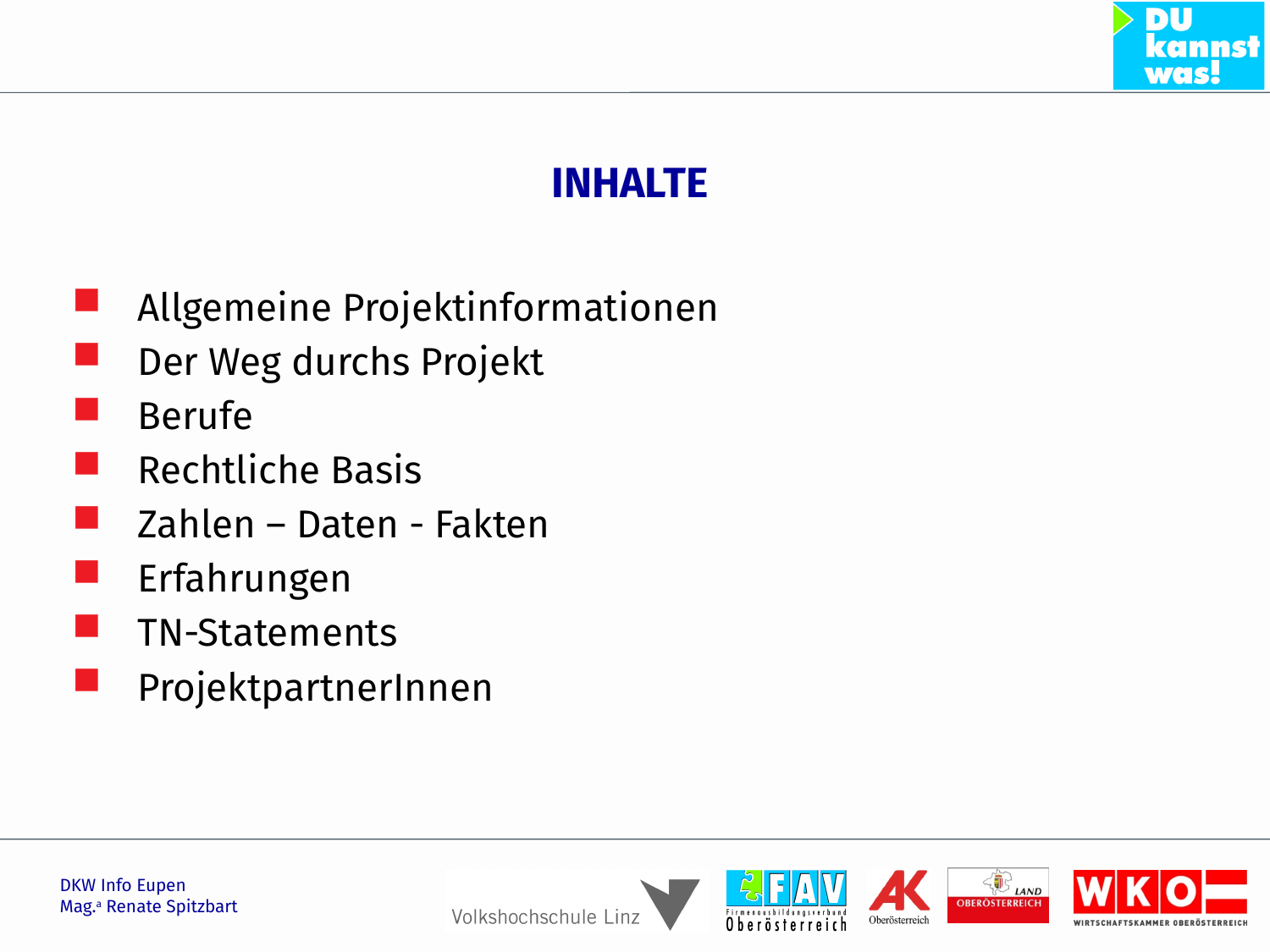

INHALTE
Allgemeine Projektinformationen
Der Weg durchs Projekt
Berufe
Rechtliche Basis
Zahlen – Daten - Fakten
Erfahrungen
TN-Statements
ProjektpartnerInnen